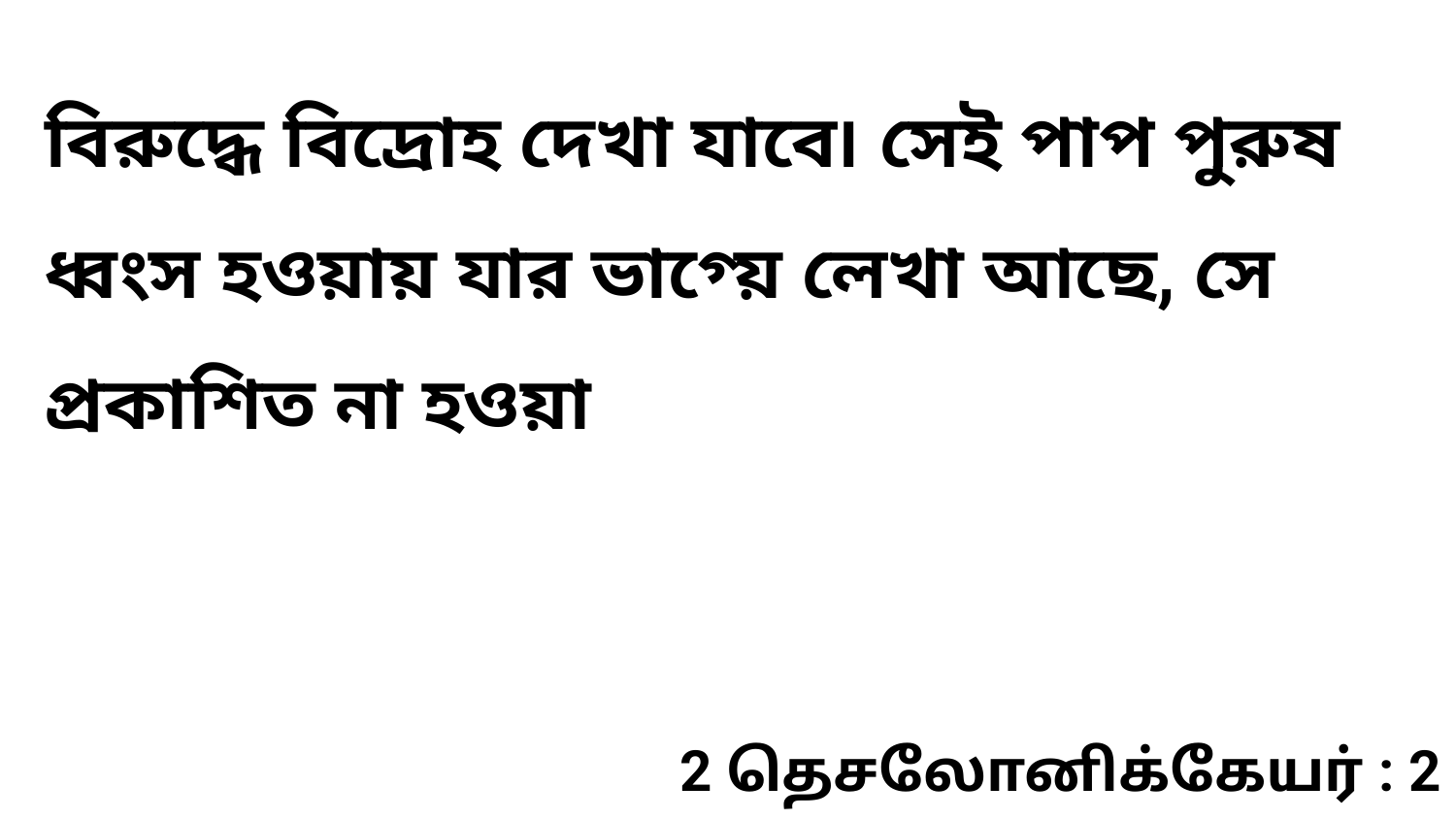

বিরুদ্ধে বিদ্রোহ দেখা যাবে৷ সেই পাপ পুরুষ ধ্বংস হওয়ায় যার ভাগ্য়ে লেখা আছে, সে প্রকাশিত না হওয়া
2 தெசலோனிக்கேயர் : 2